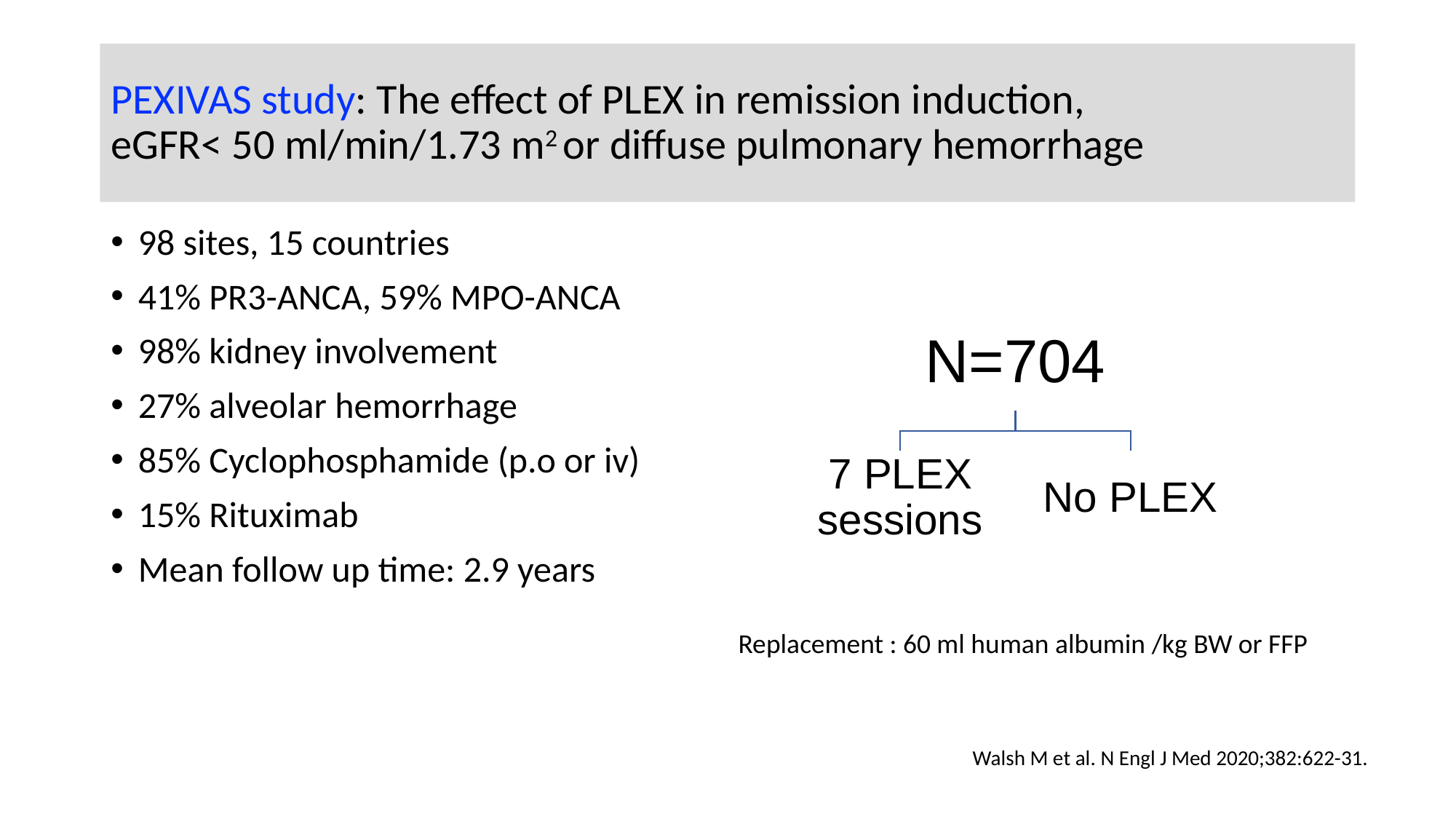

# PEXIVAS study: The effect of PLEX in remission induction, eGFR< 50 ml/min/1.73 m2 or diffuse pulmonary hemorrhage
98 sites, 15 countries
41% PR3-ANCA, 59% MPO-ANCA
98% kidney involvement
27% alveolar hemorrhage
85% Cyclophosphamide (p.o or iv)
15% Rituximab
Mean follow up time: 2.9 years

N=704
7 PLEX sessions
No PLEX
Replacement : 60 ml human albumin /kg BW or FFP

Walsh M et al. N Engl J Med 2020;382:622-31.